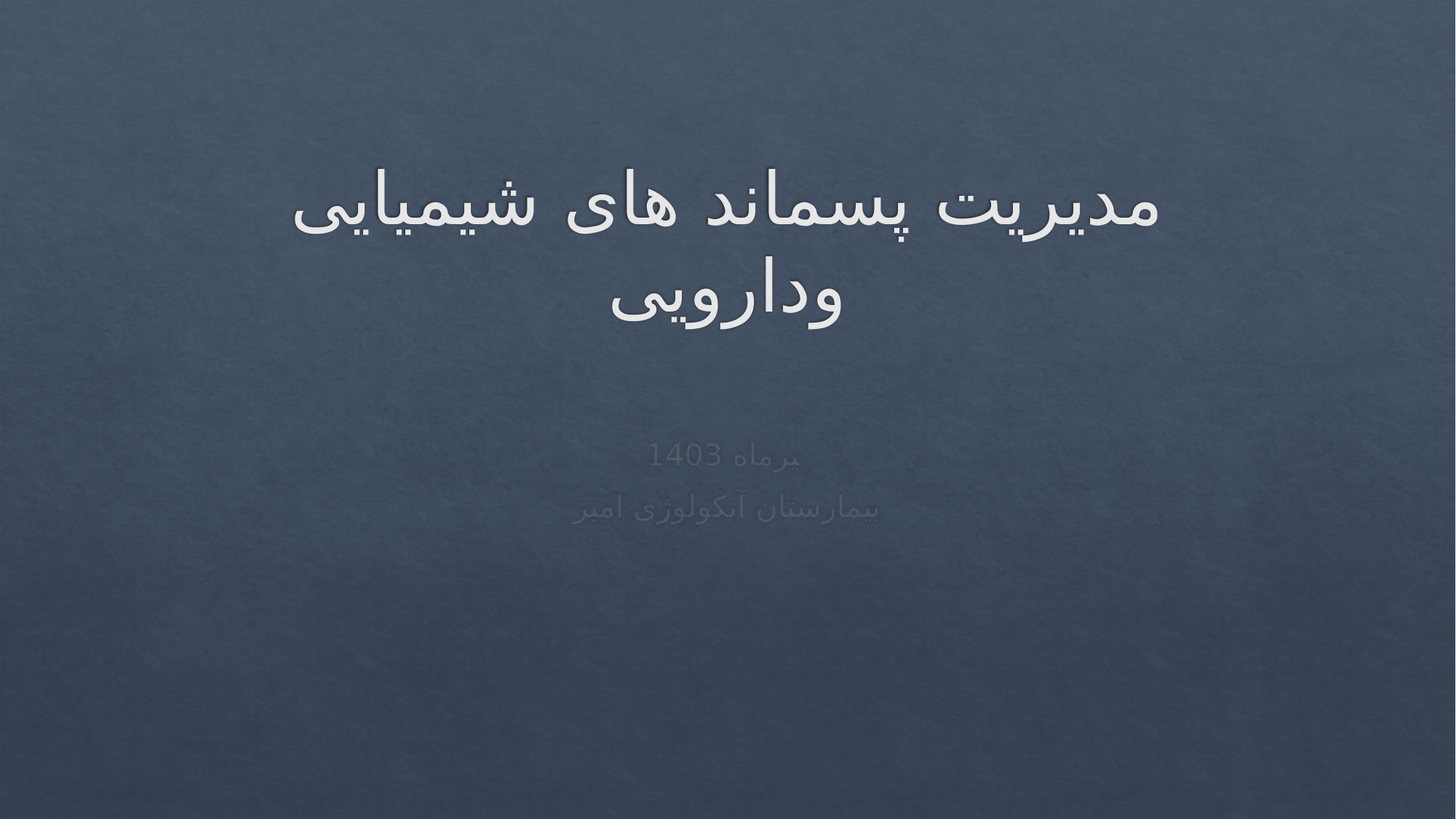

# مدیریت پسماند های شیمیایی ودارویی
تیرماه 1403
بیمارستان آنکولوژی امیر